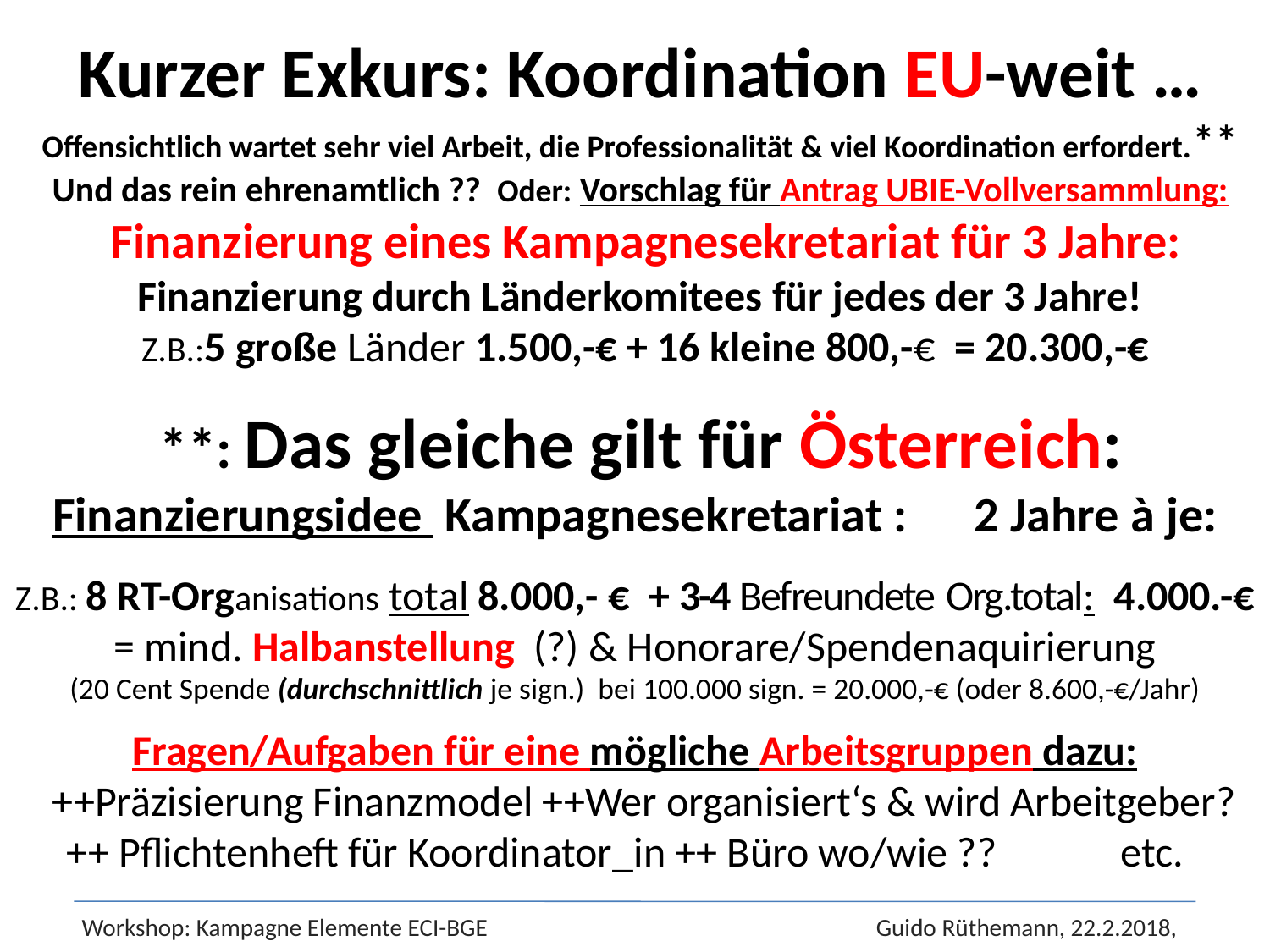

Kurzer Exkurs: Koordination EU-weit …
Offensichtlich wartet sehr viel Arbeit, die Professionalität & viel Koordination erfordert.** Und das rein ehrenamtlich ??  Oder: Vorschlag für Antrag UBIE-Vollversammlung:
 Finanzierung eines Kampagnesekretariat für 3 Jahre:
Finanzierung durch Länderkomitees für jedes der 3 Jahre!
 Z.B.:5 große Länder 1.500,-€ + 16 kleine 800,-€  = 20.300,-€
 **: Das gleiche gilt für Österreich:
Finanzierungsidee  Kampagnesekretariat :      2 Jahre à je:
Z.B.: 8 RT-Organisations total 8.000,- €  + 3-4 Befreundete Org.total:  4.000.-€
= mind. Halbanstellung  (?) & Honorare/Spendenaquirierung
(20 Cent Spende (durchschnittlich je sign.)  bei 100.000 sign. = 20.000,-€ (oder 8.600,-€/Jahr)
Fragen/Aufgaben für eine mögliche Arbeitsgruppen dazu:
  ++Präzisierung Finanzmodel ++Wer organisiert‘s & wird Arbeitgeber?
++ Pflichtenheft für Koordinator_in ++ Büro wo/wie ??             etc.
Workshop: Kampagne Elemente ECI-BGE		                             Guido Rüthemann, 22.2.2018,